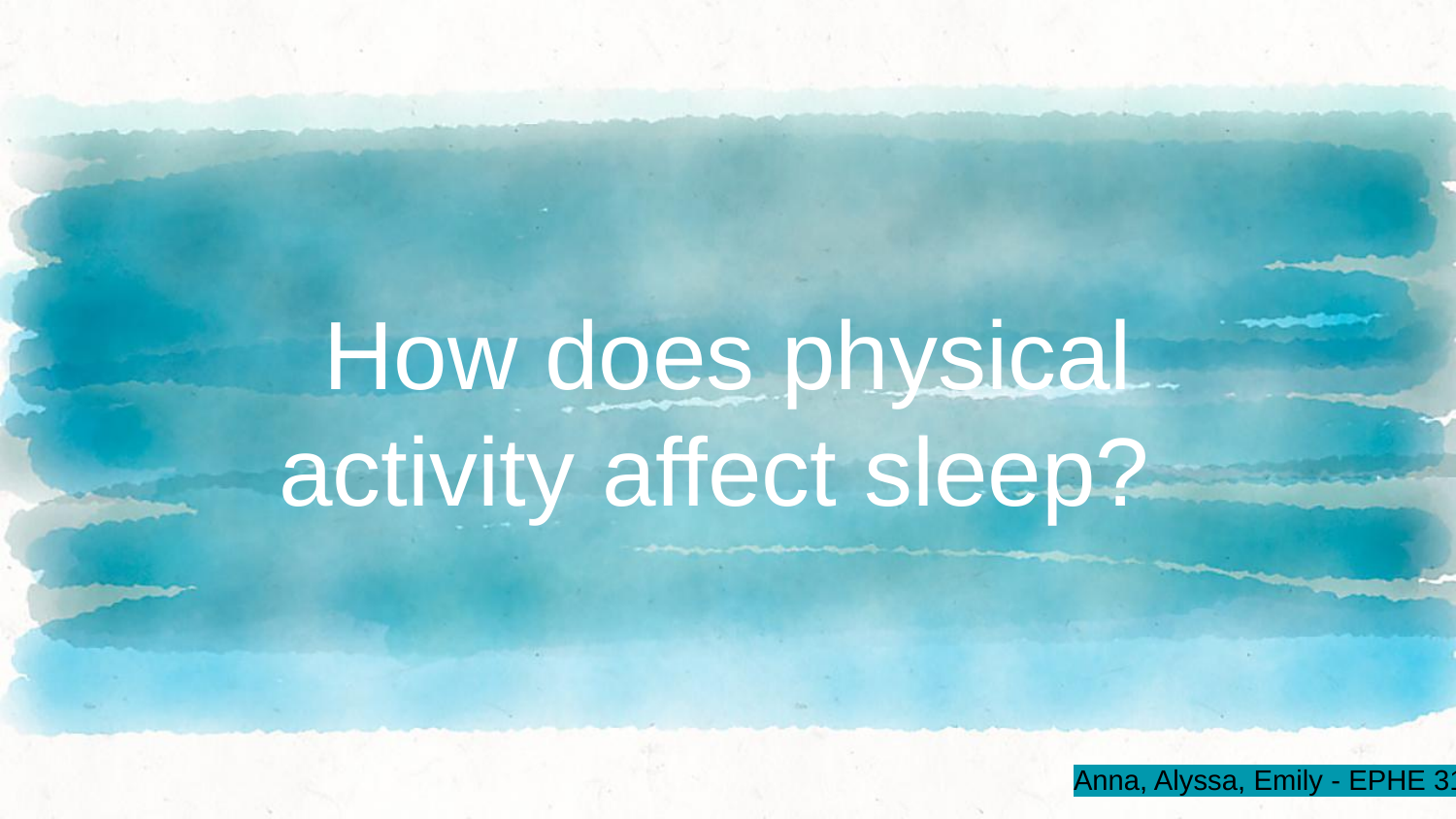

# How does physical activity affect sleep?
Anna, Alyssa, Emily - EPHE 311